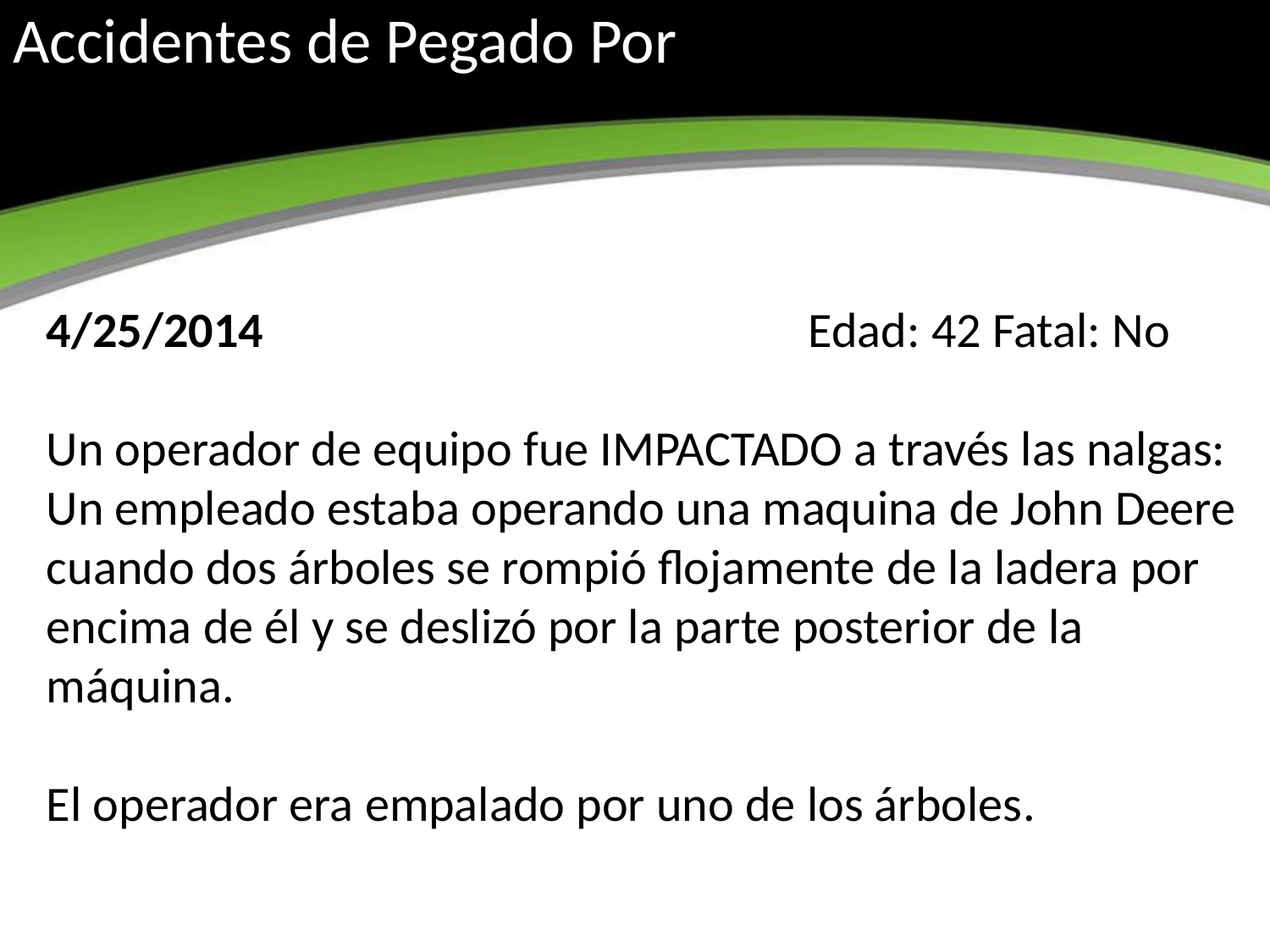

# Accidentes de Pegado Por
4/25/2014 					Edad: 42 Fatal: No

Un operador de equipo fue IMPACTADO a través las nalgas: Un empleado estaba operando una maquina de John Deere cuando dos árboles se rompió flojamente de la ladera por encima de él y se deslizó por la parte posterior de la máquina.

El operador era empalado por uno de los árboles.